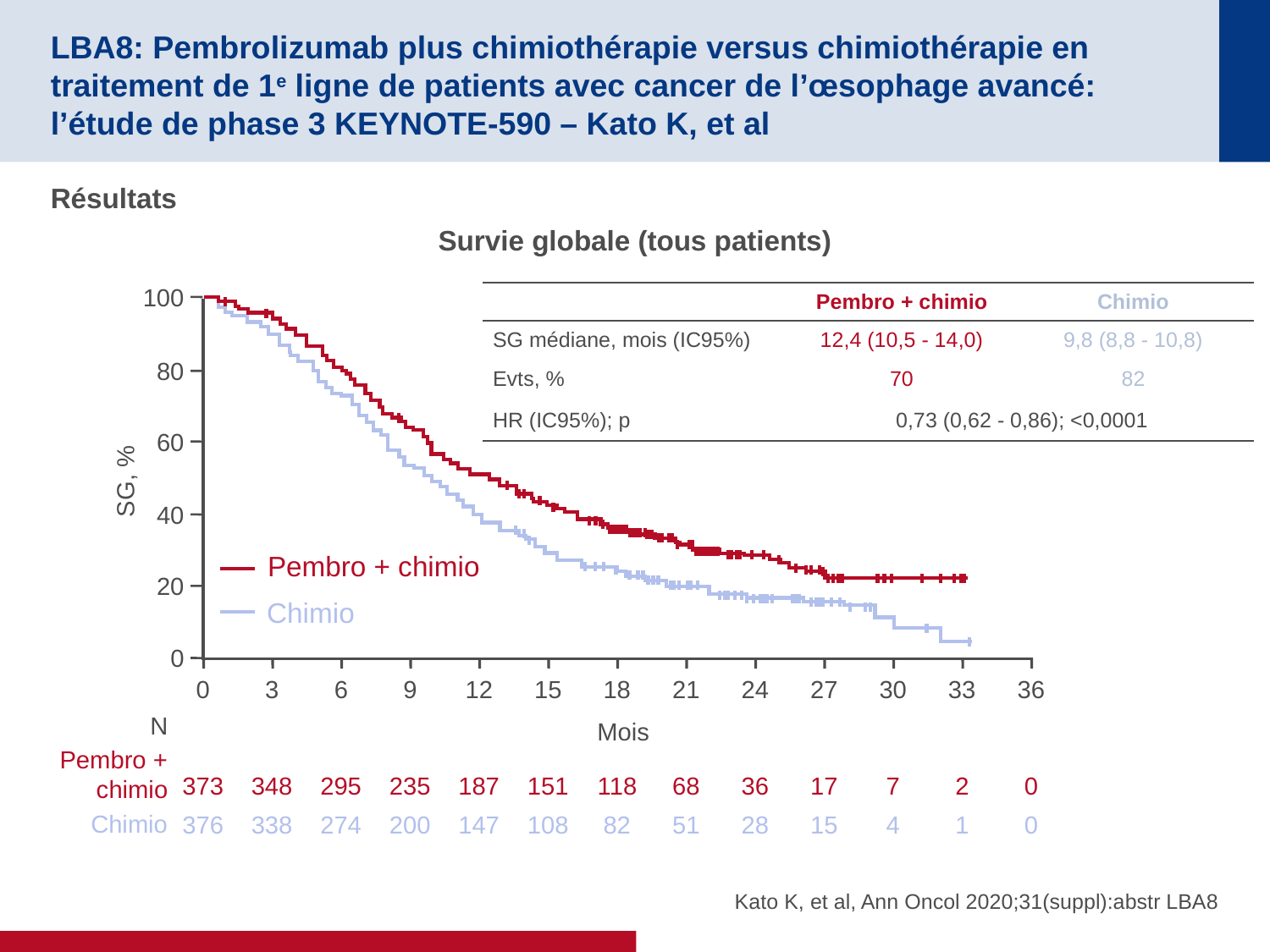

# LBA8: Pembrolizumab plus chimiothérapie versus chimiothérapie en traitement de 1e ligne de patients avec cancer de l’œsophage avancé: l’étude de phase 3 KEYNOTE-590 – Kato K, et al
Résultats
Survie globale (tous patients)
100

80

60

SG, %
40

20

0

Pembro + chimio
Chimio

0
3
6
9
12
15
18
21
24
27
30
33
36
N
Mois
Pembro +
chimio
373
348
295
235
187
151
118
68
36
17
7
2
0
Chimio
376
338
274
200
147
108
82
51
28
15
4
1
0
|  | Pembro + chimio | Chimio |
| --- | --- | --- |
| SG médiane, mois (IC95%) | 12,4 (10,5 - 14,0) | 9,8 (8,8 - 10,8) |
| Evts, % | 70 | 82 |
| HR (IC95%); p | 0,73 (0,62 - 0,86); <0,0001 |  |
Kato K, et al, Ann Oncol 2020;31(suppl):abstr LBA8